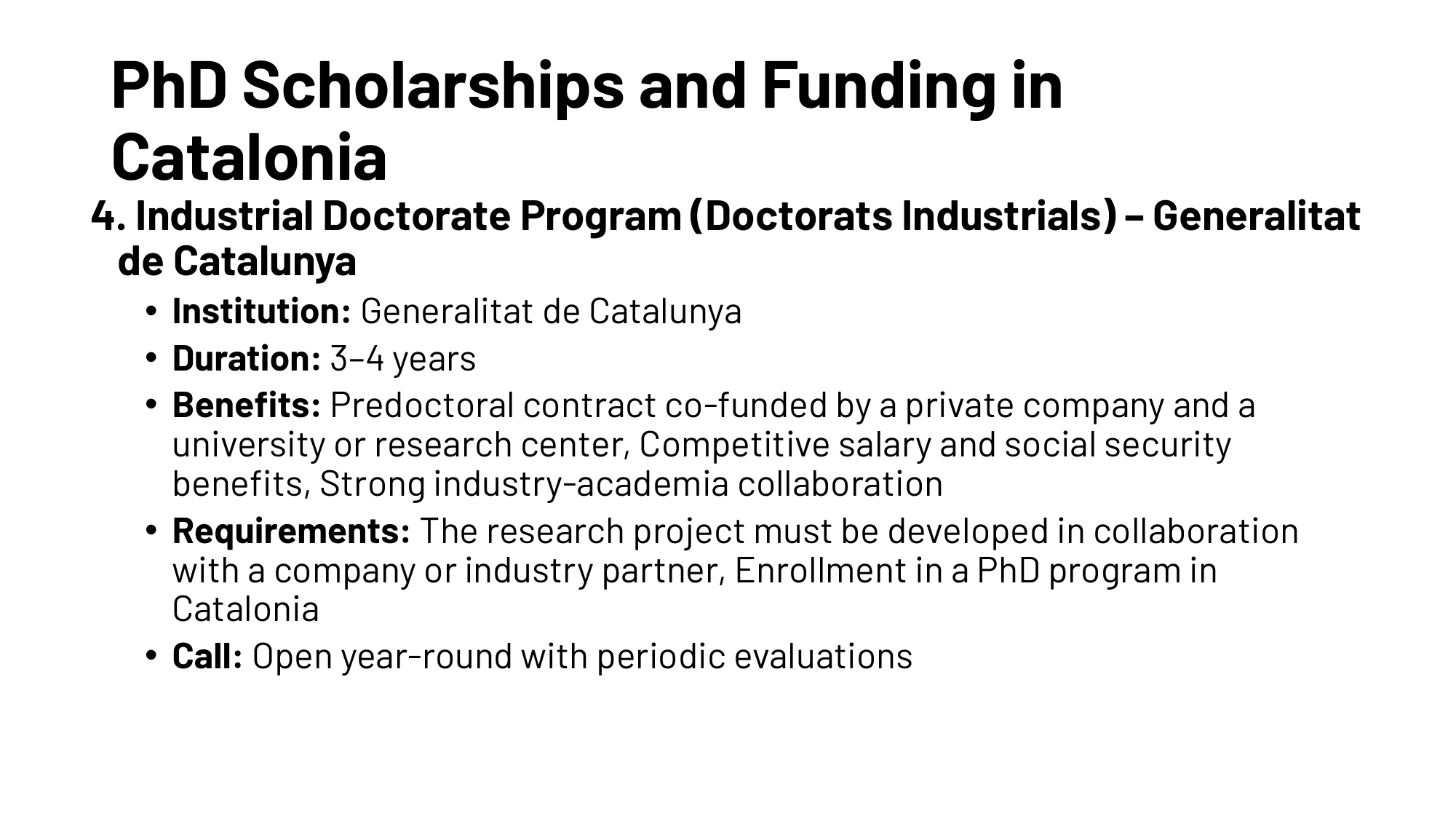

# PhD Scholarships and Funding in Catalonia
4. Industrial Doctorate Program (Doctorats Industrials) – Generalitat de Catalunya
Institution: Generalitat de Catalunya
Duration: 3–4 years
Benefits: Predoctoral contract co-funded by a private company and a university or research center, Competitive salary and social security benefits, Strong industry-academia collaboration
Requirements: The research project must be developed in collaboration with a company or industry partner, Enrollment in a PhD program in Catalonia
Call: Open year-round with periodic evaluations